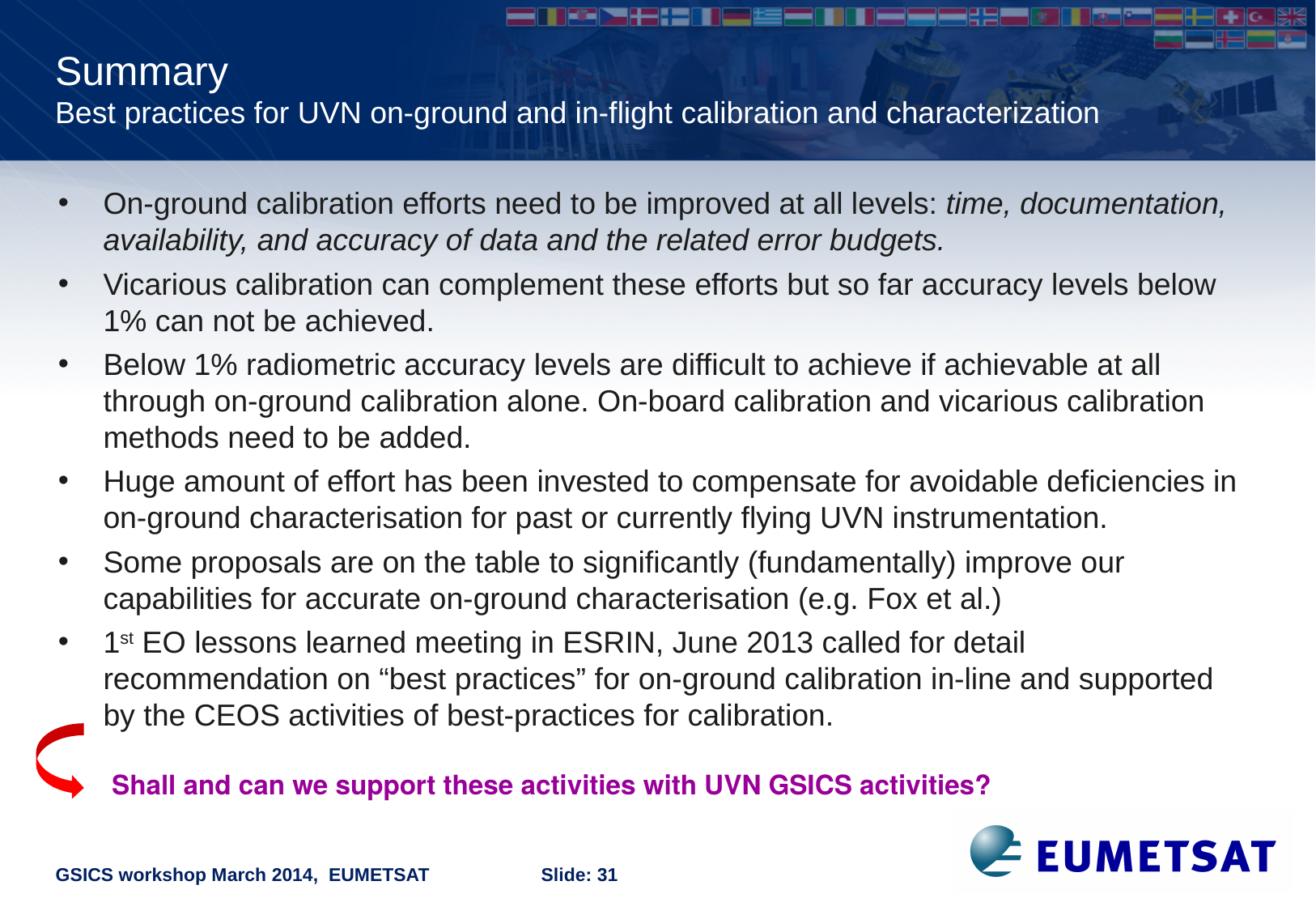

Summary
Best practices for UVN on-ground and in-flight calibration and characterization
On-ground calibration efforts need to be improved at all levels: time, documentation, availability, and accuracy of data and the related error budgets.
Vicarious calibration can complement these efforts but so far accuracy levels below 1% can not be achieved.
Below 1% radiometric accuracy levels are difficult to achieve if achievable at all through on-ground calibration alone. On-board calibration and vicarious calibration methods need to be added.
Huge amount of effort has been invested to compensate for avoidable deficiencies in on-ground characterisation for past or currently flying UVN instrumentation.
Some proposals are on the table to significantly (fundamentally) improve our capabilities for accurate on-ground characterisation (e.g. Fox et al.)
1st EO lessons learned meeting in ESRIN, June 2013 called for detail recommendation on “best practices” for on-ground calibration in-line and supported by the CEOS activities of best-practices for calibration.

Shall and can we support these activities with UVN GSICS activities?